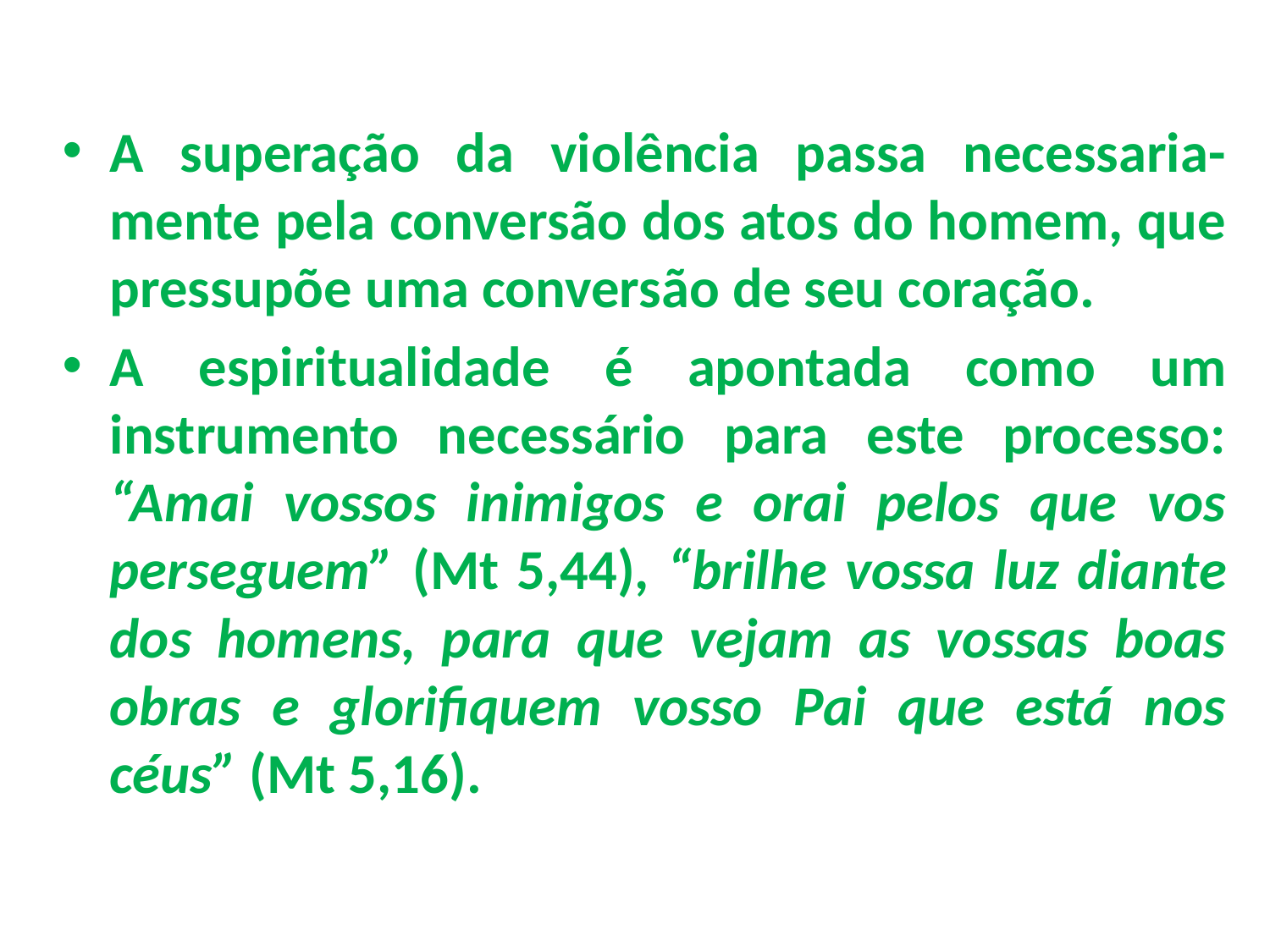

A superação da violência passa necessaria-mente pela conversão dos atos do homem, que pressupõe uma conversão de seu coração.
A espiritualidade é apontada como um instrumento necessário para este processo: “Amai vossos inimigos e orai pelos que vos perseguem” (Mt 5,44), “brilhe vossa luz diante dos homens, para que vejam as vossas boas obras e glorifiquem vosso Pai que está nos céus” (Mt 5,16).